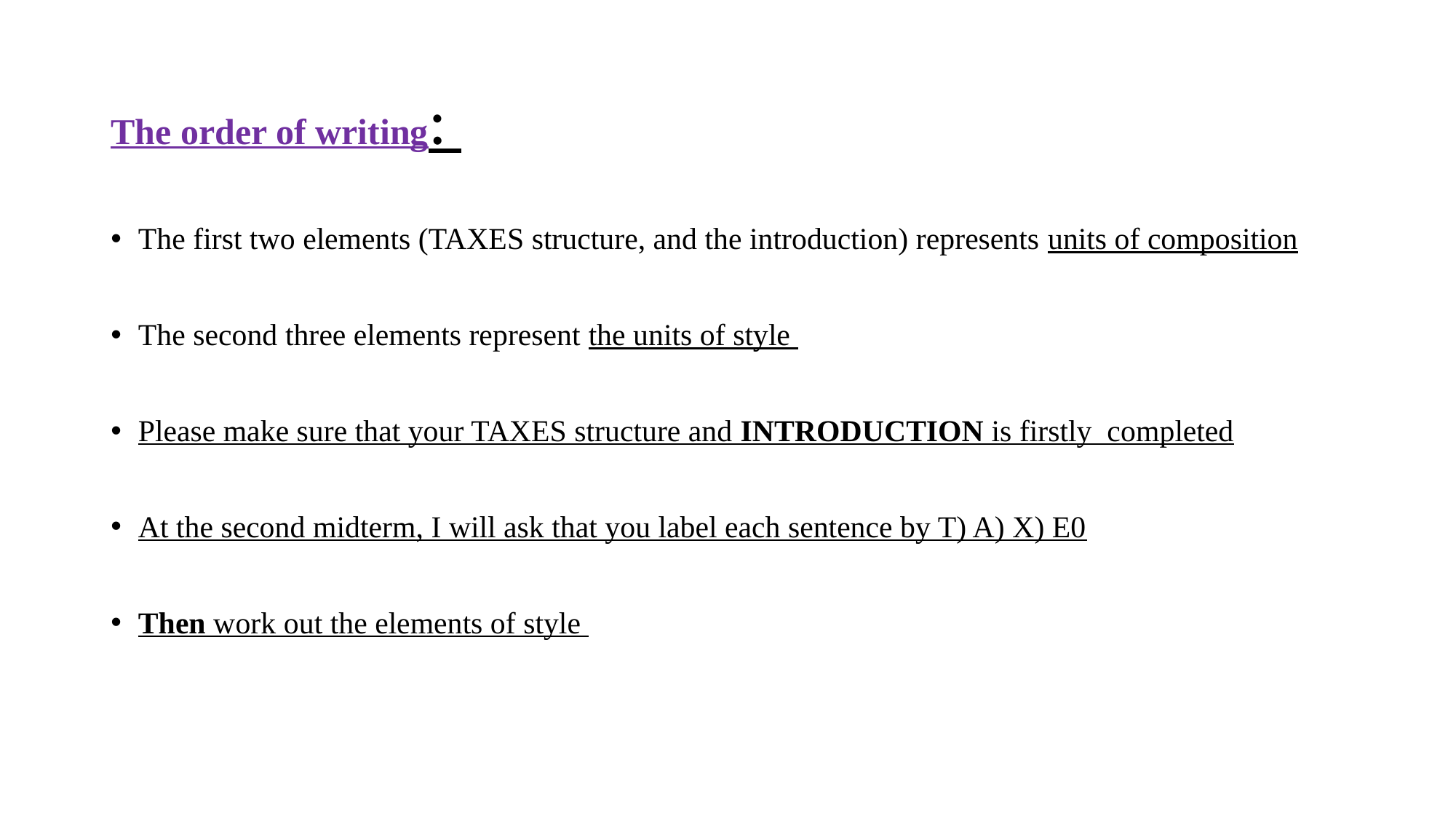

# The order of writing:
The first two elements (TAXES structure, and the introduction) represents units of composition

The second three elements represent the units of style

Please make sure that your TAXES structure and INTRODUCTION is firstly  completed

At the second midterm, I will ask that you label each sentence by T) A) X) E0

Then work out the elements of style